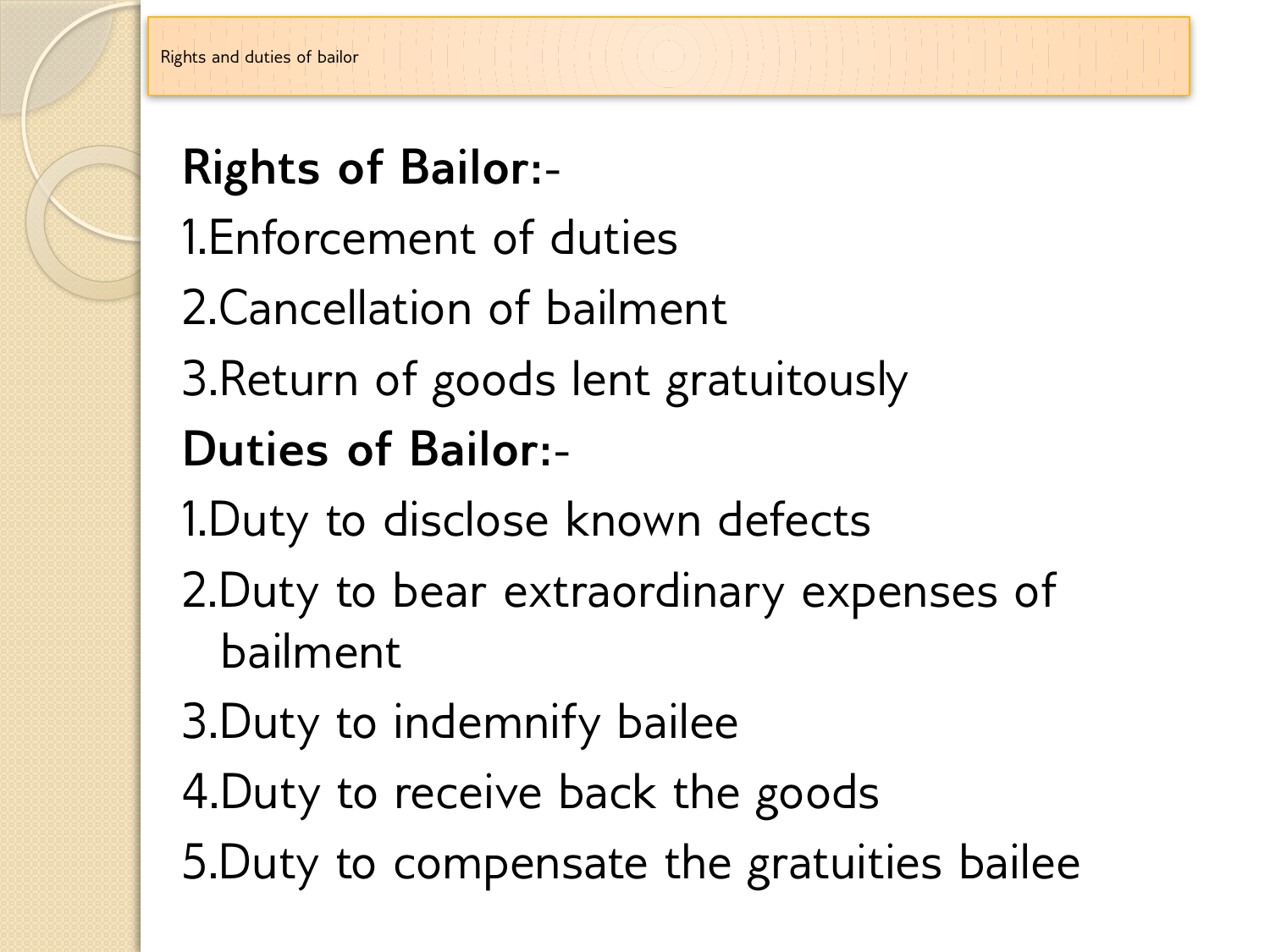

# Rights and duties of bailor
Rights of Bailor:-
1.Enforcement of duties
2.Cancellation of bailment
3.Return of goods lent gratuitously
Duties of Bailor:-
1.Duty to disclose known defects
2.Duty to bear extraordinary expenses of bailment
3.Duty to indemnify bailee
4.Duty to receive back the goods
5.Duty to compensate the gratuities bailee